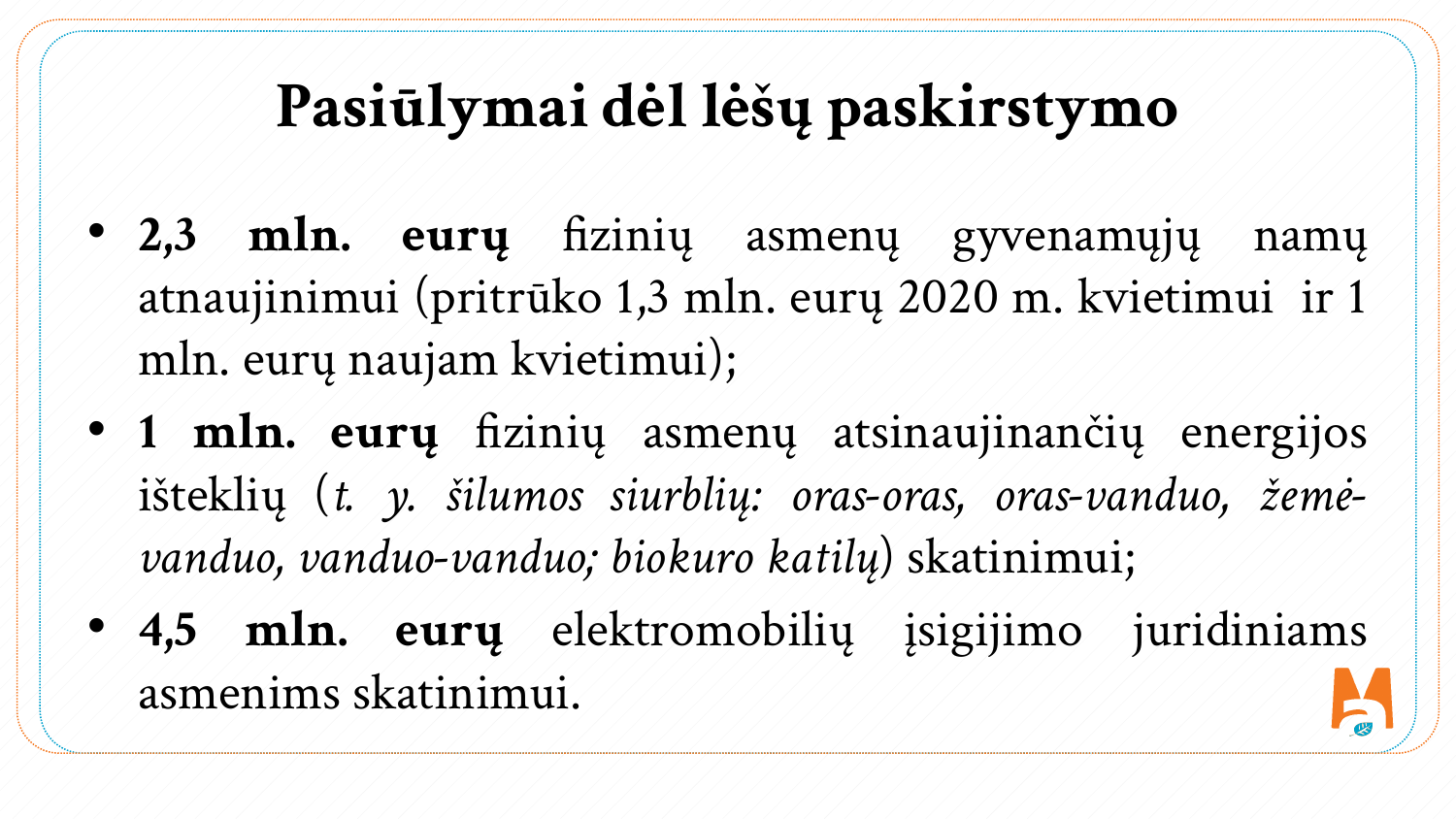

# Pasiūlymai dėl lėšų paskirstymo
2,3 mln. eurų fizinių asmenų gyvenamųjų namų atnaujinimui (pritrūko 1,3 mln. eurų 2020 m. kvietimui  ir 1 mln. eurų naujam kvietimui);
1 mln. eurų fizinių asmenų atsinaujinančių energijos išteklių (t. y. šilumos siurblių: oras-oras, oras-vanduo, žemė-vanduo, vanduo-vanduo; biokuro katilų) skatinimui;
4,5 mln. eurų elektromobilių įsigijimo juridiniams asmenims skatinimui.